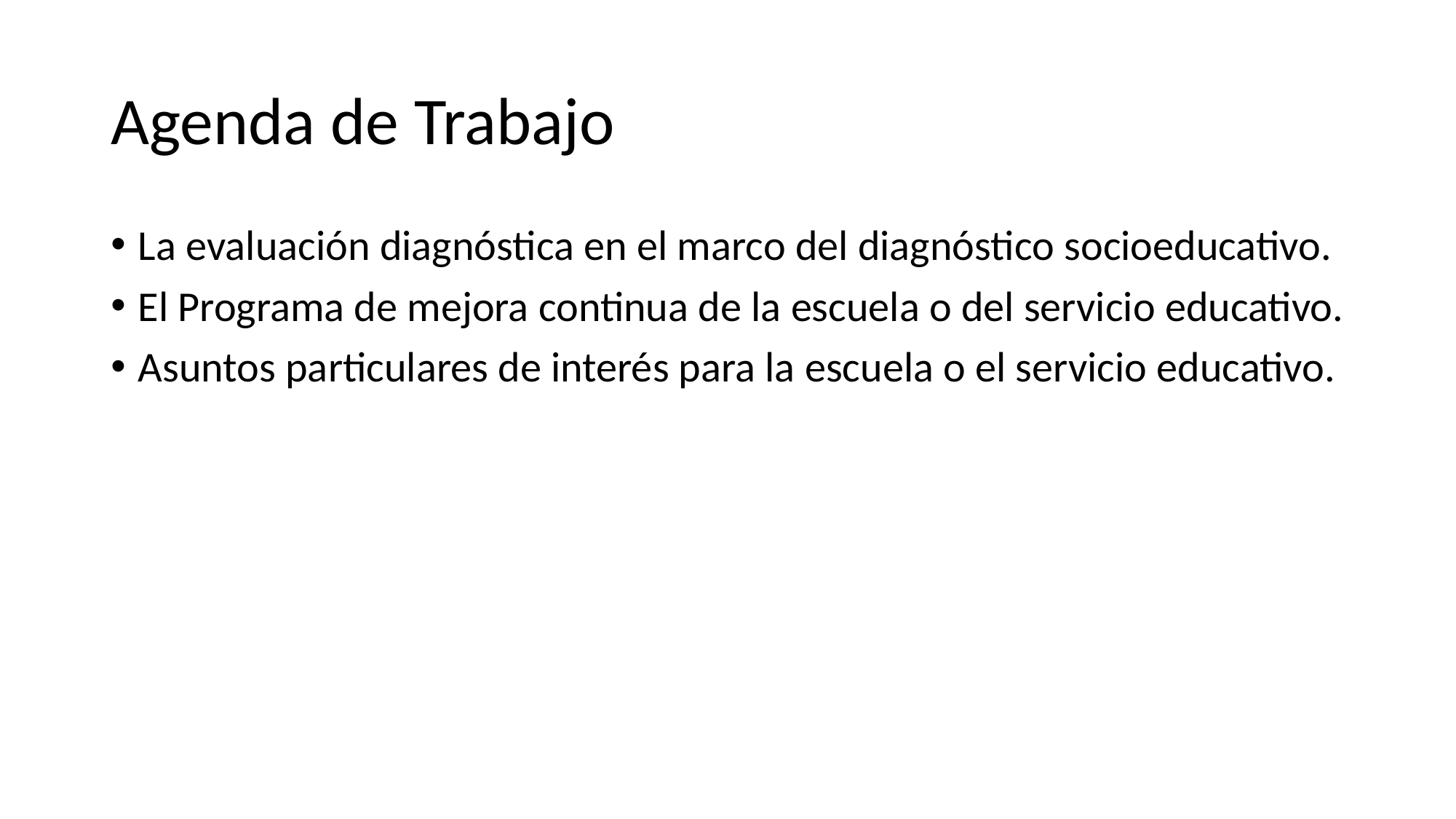

# Agenda de Trabajo
La evaluación diagnóstica en el marco del diagnóstico socioeducativo.
El Programa de mejora continua de la escuela o del servicio educativo.
Asuntos particulares de interés para la escuela o el servicio educativo.